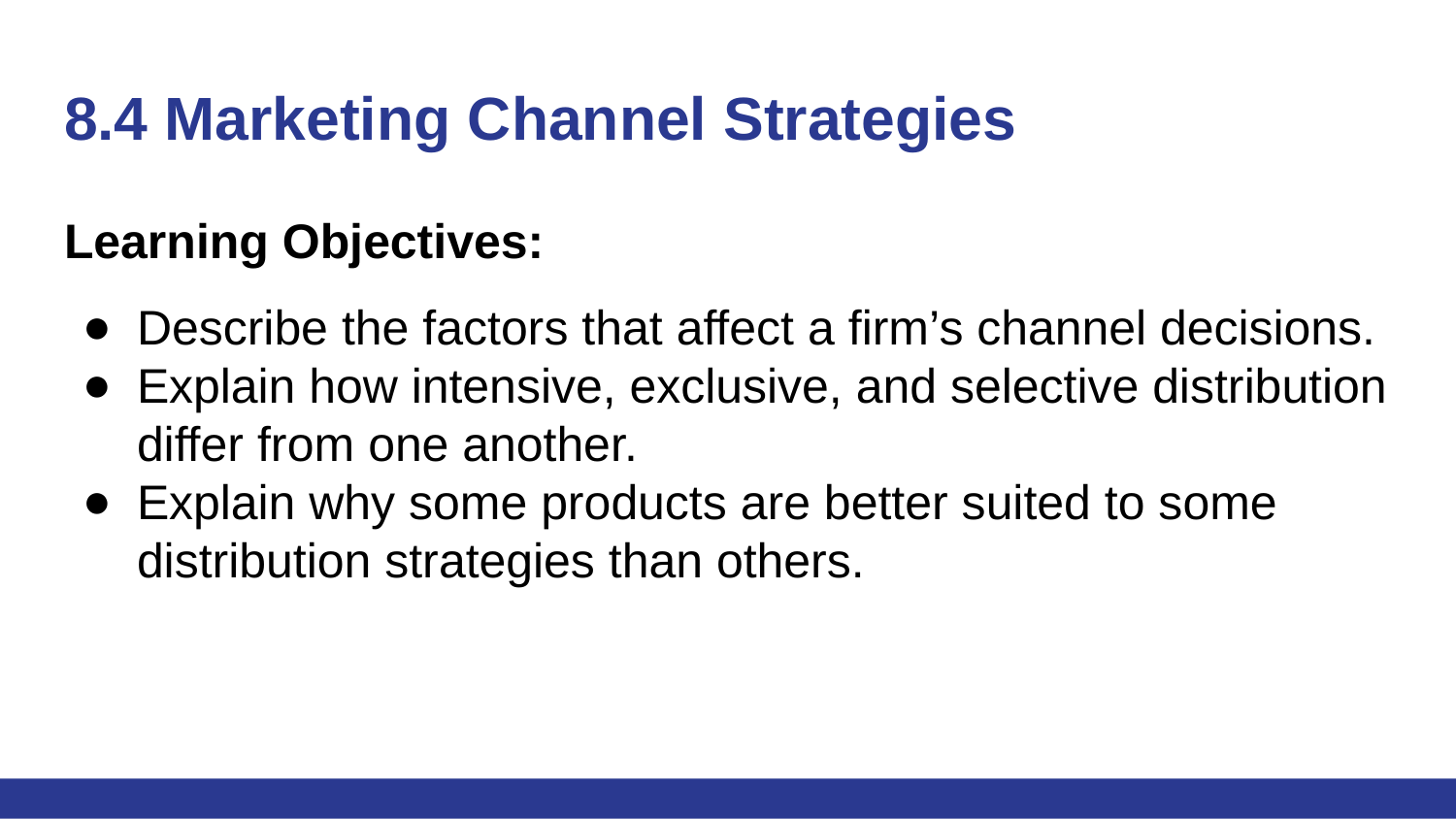

# 8.4 Marketing Channel Strategies
Learning Objectives:
Describe the factors that affect a firm’s channel decisions.
Explain how intensive, exclusive, and selective distribution differ from one another.
Explain why some products are better suited to some distribution strategies than others.